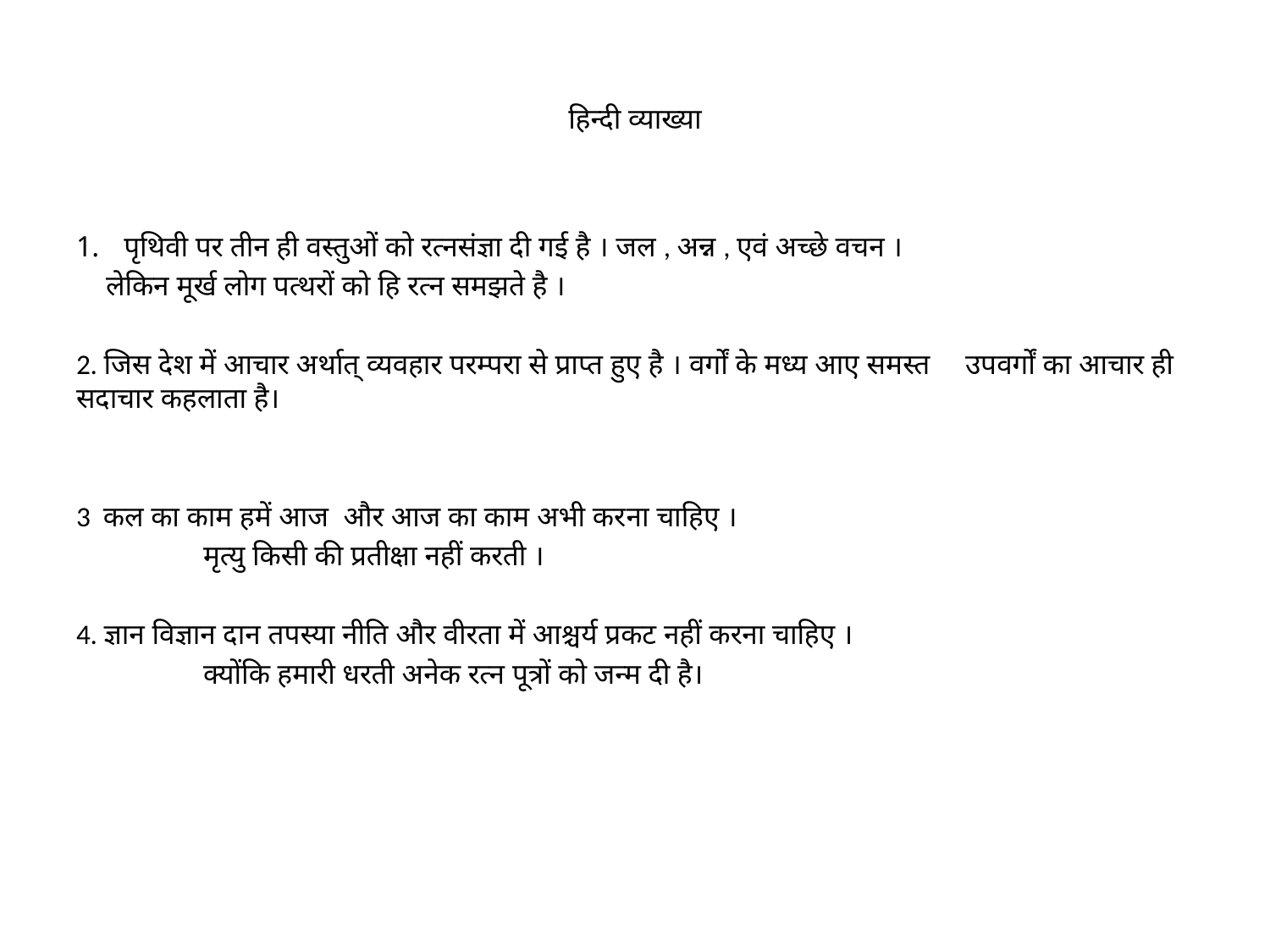

# हिन्दी व्याख्या
पृथिवी पर तीन ही वस्तुओं को रत्नसंज्ञा दी गई है । जल , अन्न , एवं अच्छे वचन ।
    लेकिन मूर्ख लोग पत्थरों को हि रत्न समझते है ।

2. जिस देश में आचार अर्थात् व्यवहार परम्परा से प्राप्त हुए है । वर्गों के मध्य आए समस्त  	उपवर्गों का आचार ही सदाचार कहलाता है।

3  कल का काम हमें आज  और आज का काम अभी करना चाहिए ।
	मृत्यु किसी की प्रतीक्षा नहीं करती ।

4. ज्ञान विज्ञान दान तपस्या नीति और वीरता में आश्चर्य प्रकट नहीं करना चाहिए ।
	क्योंकि हमारी धरती अनेक रत्न पूत्रों को जन्म दी है।